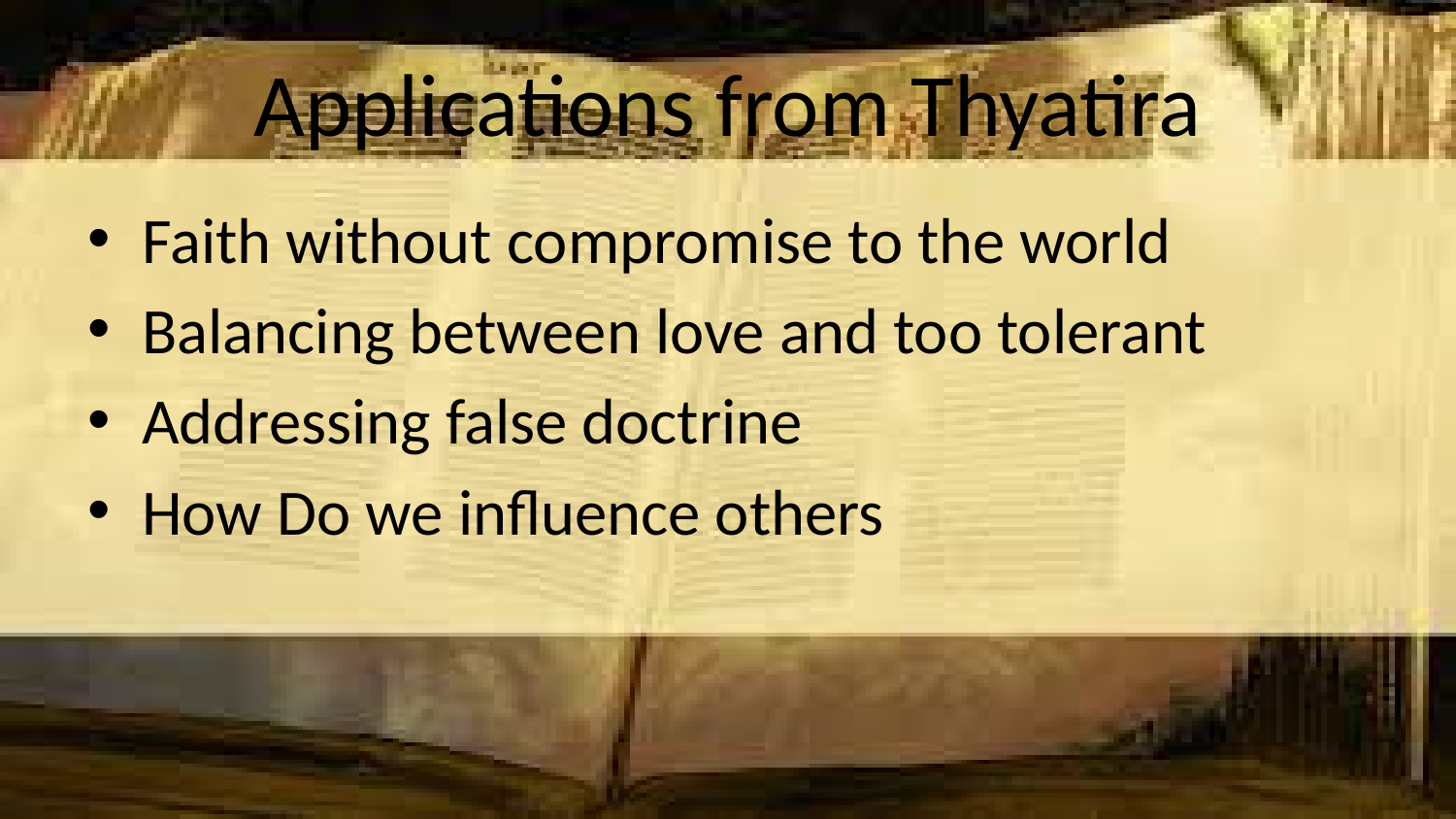

# Applications from Thyatira
Faith without compromise to the world
Balancing between love and too tolerant
Addressing false doctrine
How Do we influence others